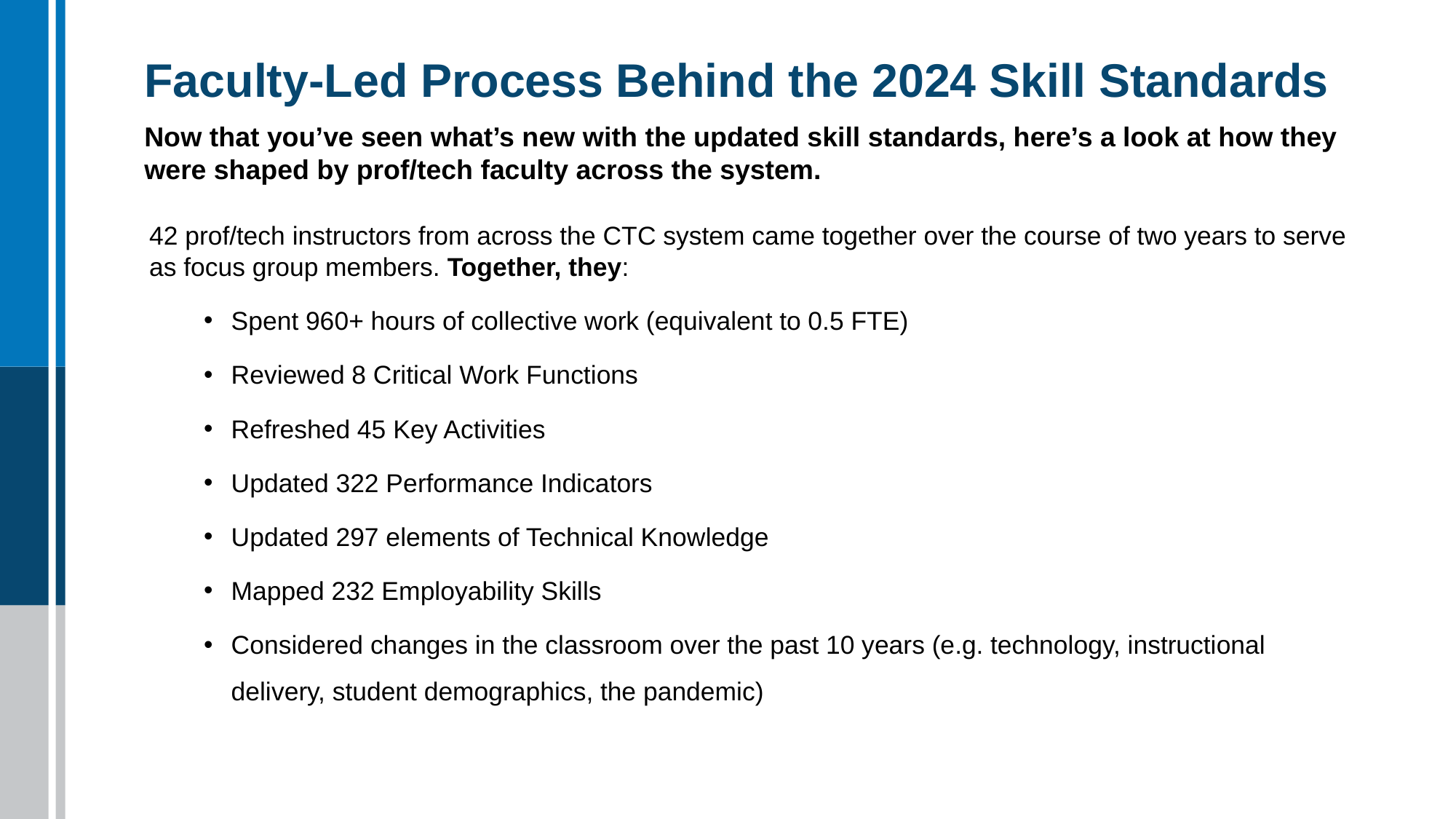

# Faculty-Led Process Behind the 2024 Skill Standards
Now that you’ve seen what’s new with the updated skill standards, here’s a look at how they were shaped by prof/tech faculty across the system.
42 prof/tech instructors from across the CTC system came together over the course of two years to serve as focus group members. Together, they:
Spent 960+ hours of collective work (equivalent to 0.5 FTE)
Reviewed 8 Critical Work Functions
Refreshed 45 Key Activities
Updated 322 Performance Indicators
Updated 297 elements of Technical Knowledge
Mapped 232 Employability Skills
Considered changes in the classroom over the past 10 years (e.g. technology, instructional delivery, student demographics, the pandemic)